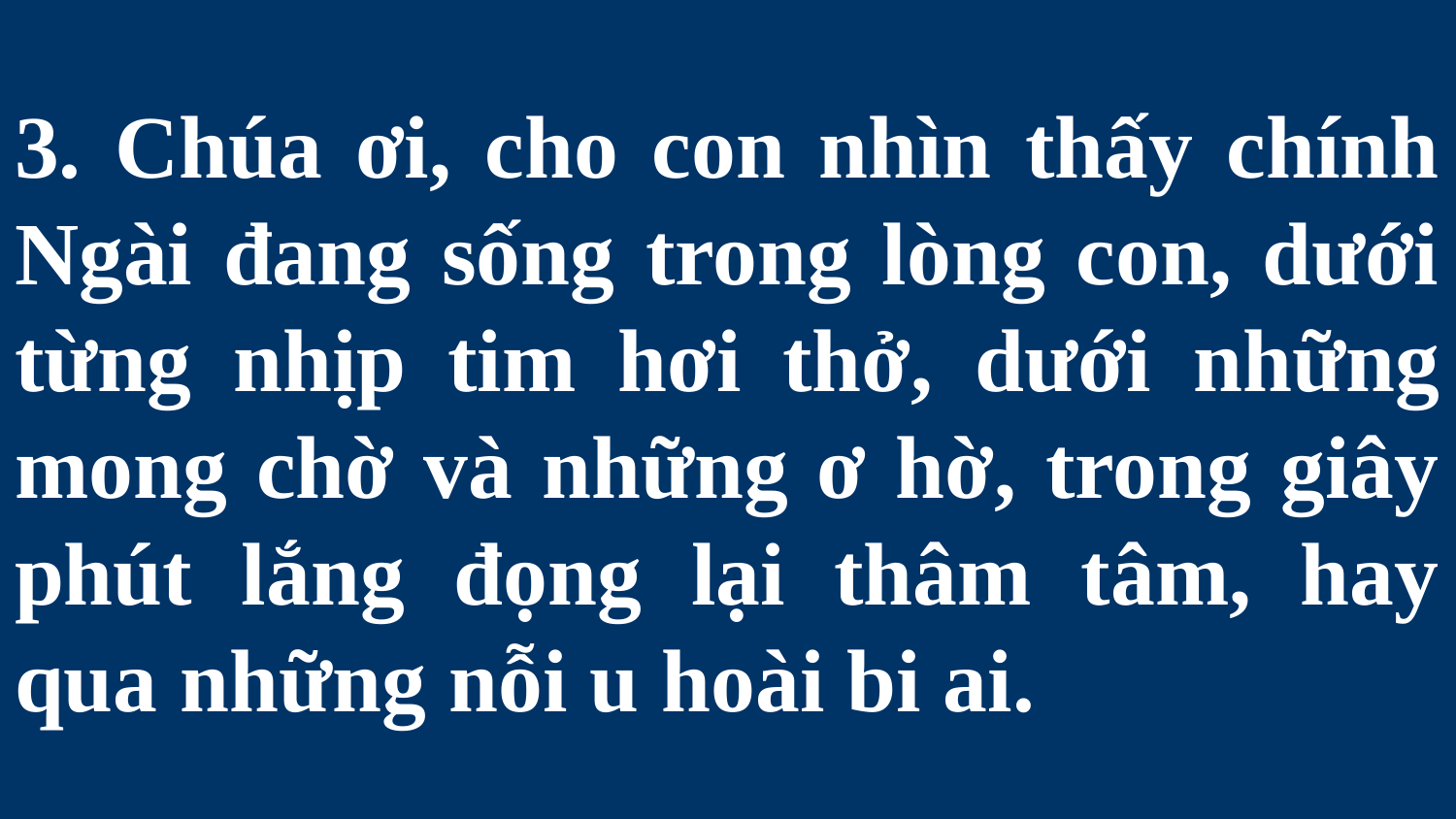

# 3. Chúa ơi, cho con nhìn thấy chính Ngài đang sống trong lòng con, dưới từng nhịp tim hơi thở, dưới những mong chờ và những ơ hờ, trong giây phút lắng đọng lại thâm tâm, hay qua những nỗi u hoài bi ai.